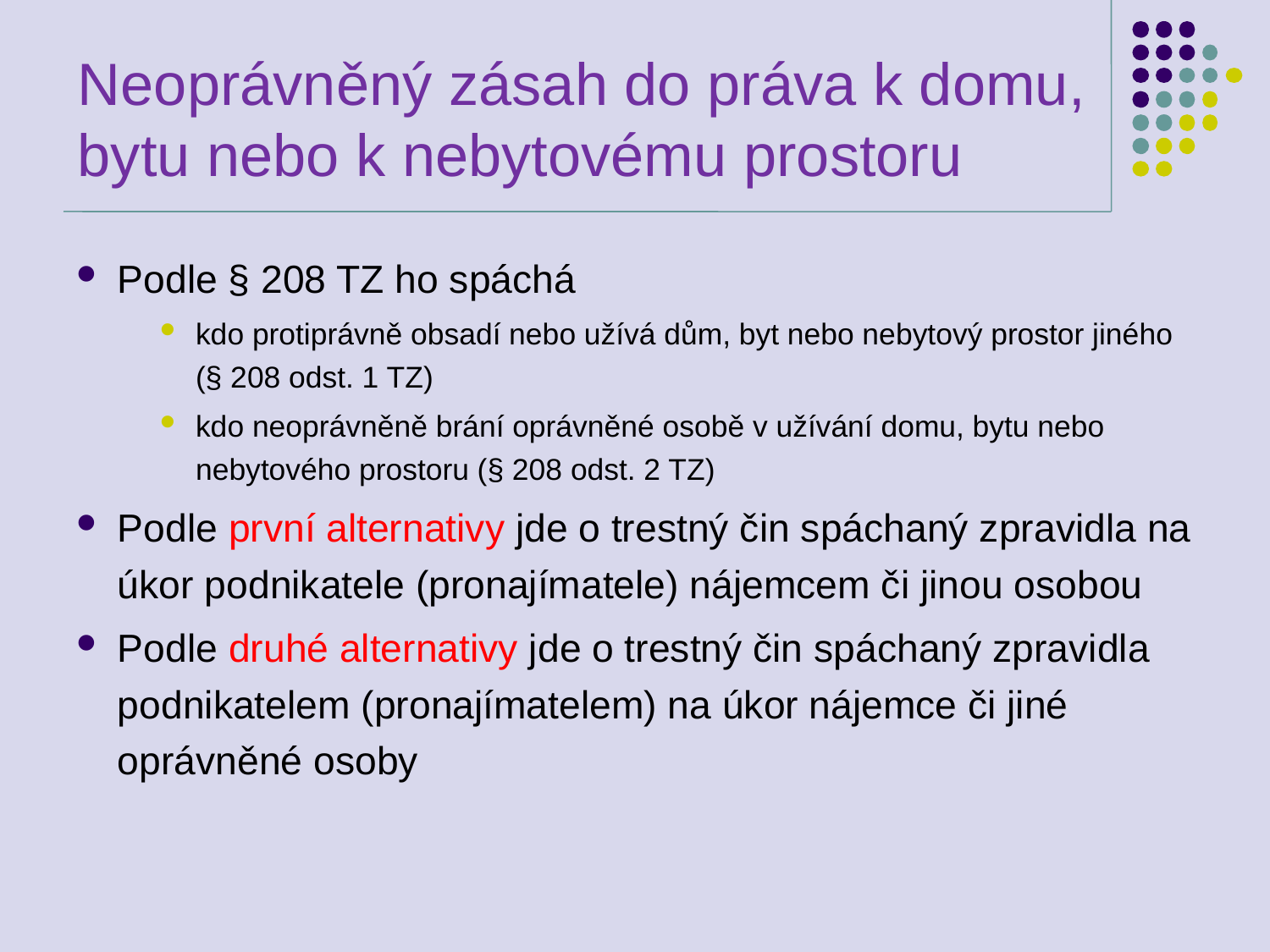

# Neoprávněný zásah do práva k domu, bytu nebo k nebytovému prostoru
Podle § 208 TZ ho spáchá
kdo protiprávně obsadí nebo užívá dům, byt nebo nebytový prostor jiného (§ 208 odst. 1 TZ)
kdo neoprávněně brání oprávněné osobě v užívání domu, bytu nebo nebytového prostoru (§ 208 odst. 2 TZ)
Podle první alternativy jde o trestný čin spáchaný zpravidla na úkor podnikatele (pronajímatele) nájemcem či jinou osobou
Podle druhé alternativy jde o trestný čin spáchaný zpravidla podnikatelem (pronajímatelem) na úkor nájemce či jiné oprávněné osoby